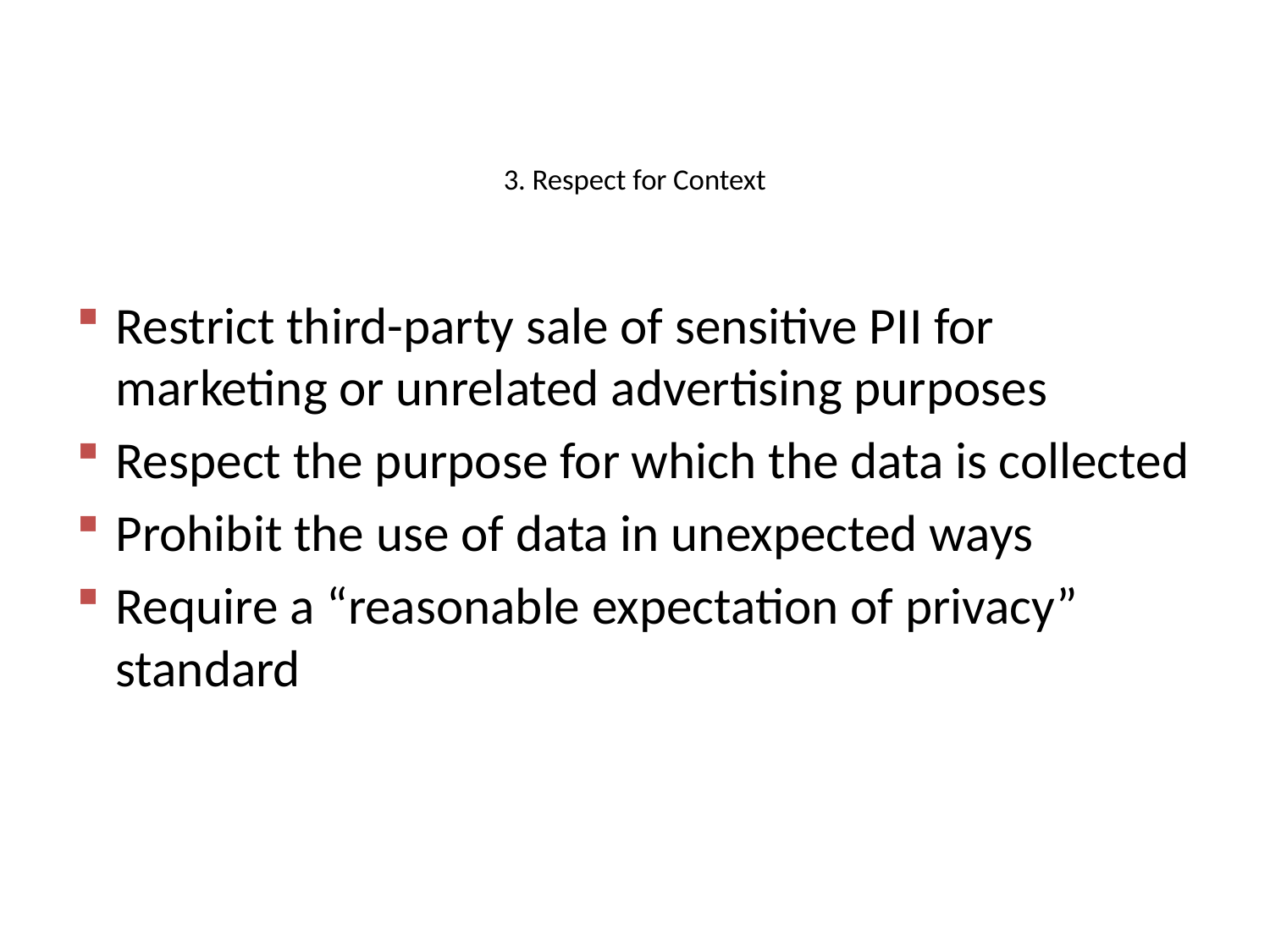

# 3. Respect for Context
Restrict third-party sale of sensitive PII for marketing or unrelated advertising purposes
Respect the purpose for which the data is collected
Prohibit the use of data in unexpected ways
Require a “reasonable expectation of privacy” standard